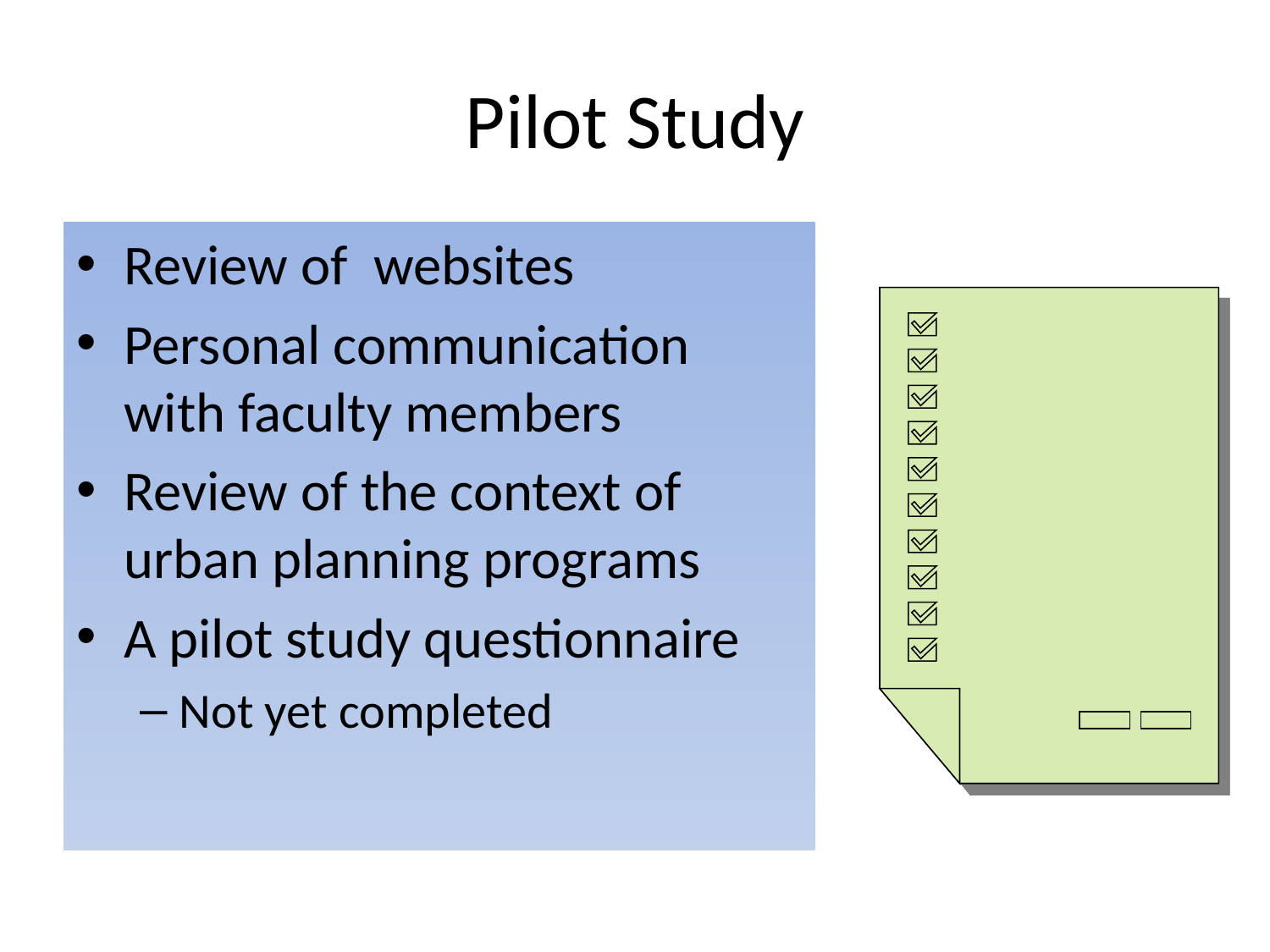

# Pilot Study
Review of  websites
Personal communication with faculty members
Review of the context of urban planning programs
A pilot study questionnaire
Not yet completed